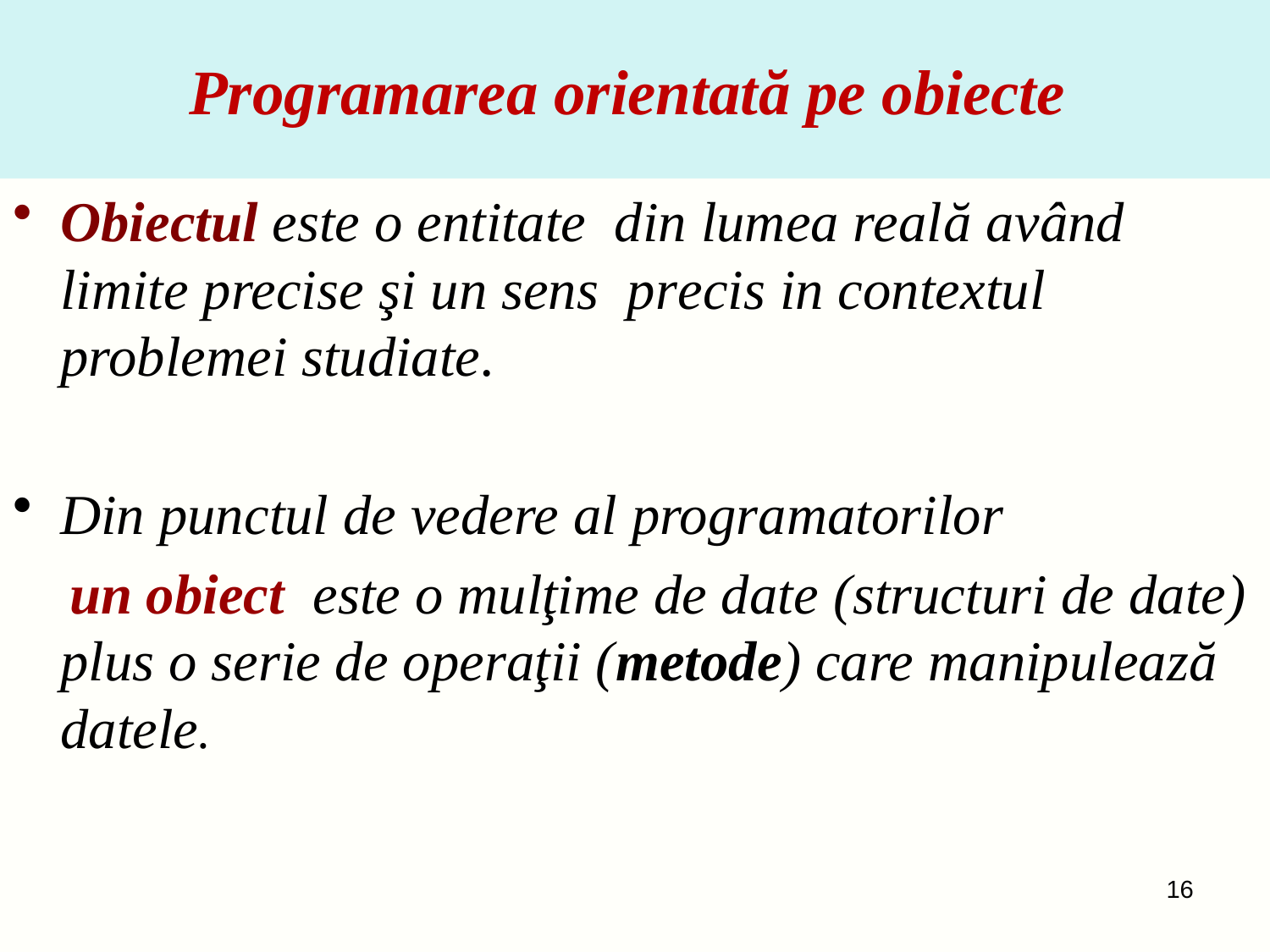

# Programarea orientată pe obiecte
Obiectul este o entitate  din lumea reală având limite precise şi un sens  precis in contextul problemei studiate.

Din punctul de vedere al programatorilor
    un obiect  este o mulţime de date (structuri de date) plus o serie de operaţii (metode) care manipulează datele.

16